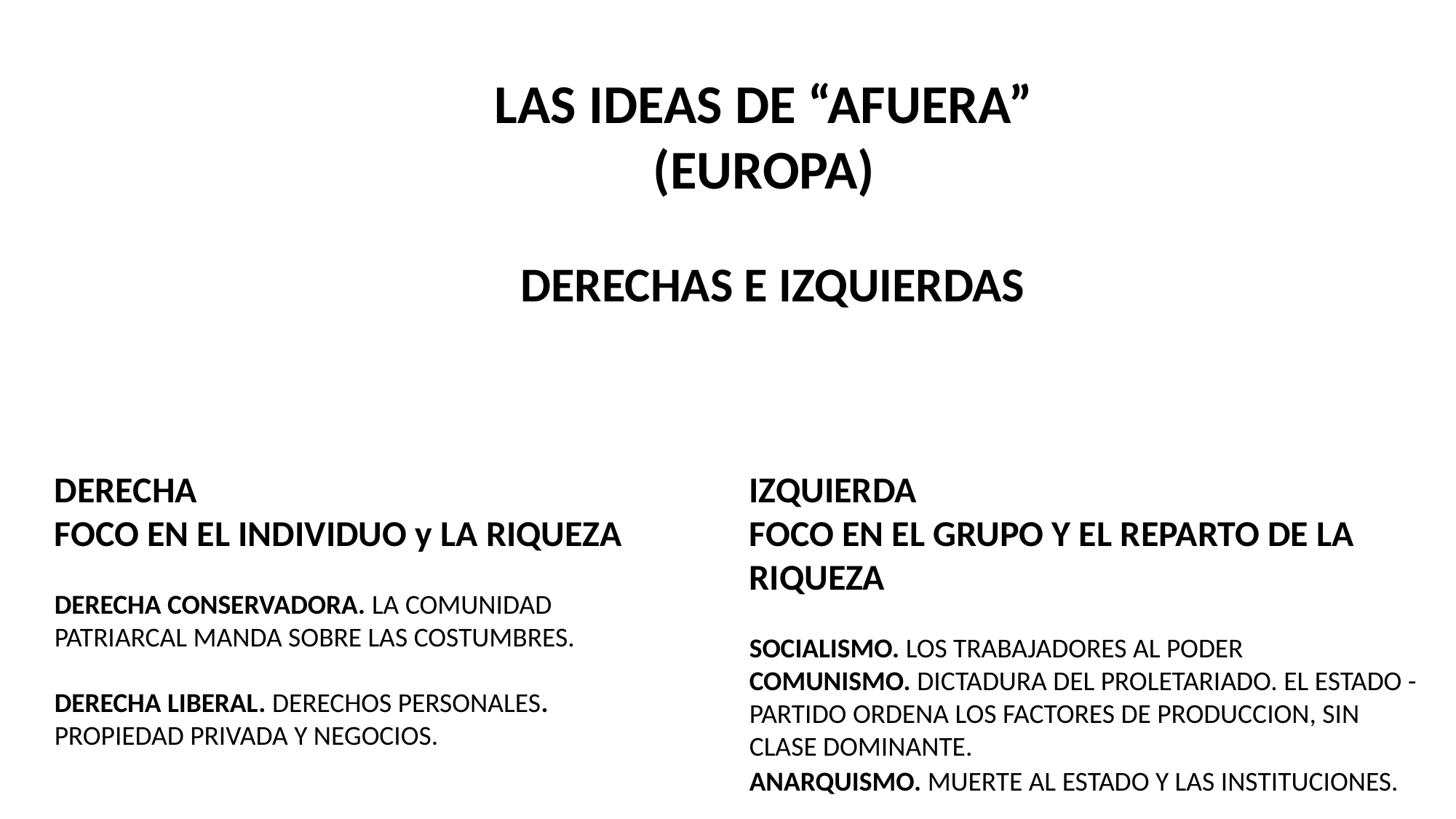

LAS IDEAS DE “AFUERA” (EUROPA)
DERECHAS E IZQUIERDAS
DERECHA
FOCO EN EL INDIVIDUO y LA RIQUEZA

DERECHA CONSERVADORA. LA COMUNIDAD PATRIARCAL MANDA SOBRE LAS COSTUMBRES.

DERECHA LIBERAL. DERECHOS PERSONALES. PROPIEDAD PRIVADA Y NEGOCIOS.

IZQUIERDA
FOCO EN EL GRUPO Y EL REPARTO DE LA RIQUEZA

SOCIALISMO. LOS TRABAJADORES AL PODER
COMUNISMO. DICTADURA DEL PROLETARIADO. EL ESTADO - PARTIDO ORDENA LOS FACTORES DE PRODUCCION, SIN CLASE DOMINANTE.

ANARQUISMO. MUERTE AL ESTADO Y LAS INSTITUCIONES.